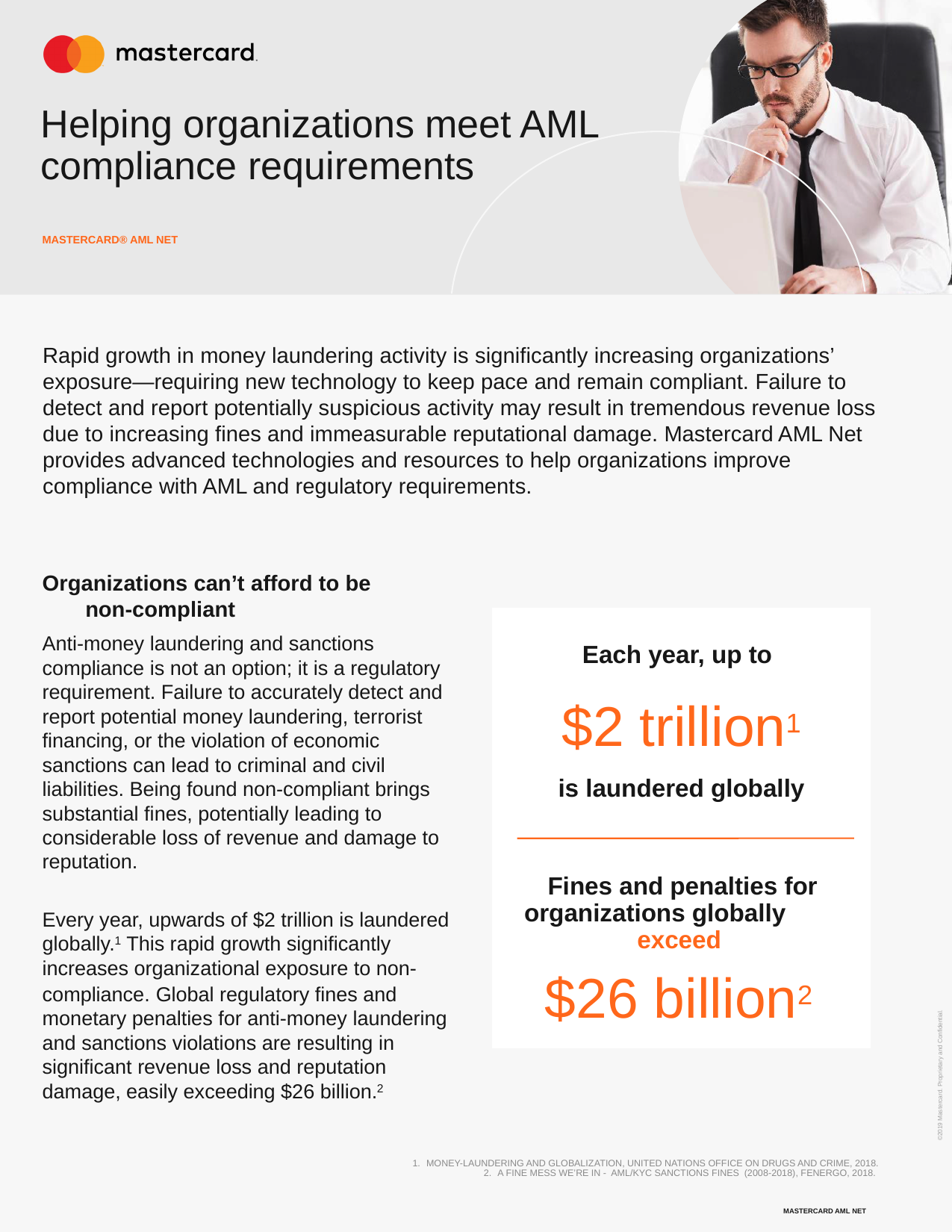

Helping organizations meet AML compliance requirements

# Mastercard® AML Net
Rapid growth in money laundering activity is significantly increasing organizations’ exposure—requiring new technology to keep pace and remain compliant. Failure to detect and report potentially suspicious activity may result in tremendous revenue loss due to increasing fines and immeasurable reputational damage. Mastercard AML Net provides advanced technologies and resources to help organizations improve compliance with AML and regulatory requirements.
Organizations can’t afford to be                      non-compliant
Anti-money laundering and sanctions compliance is not an option; it is a regulatory requirement. Failure to accurately detect and report potential money laundering, terrorist financing, or the violation of economic sanctions can lead to criminal and civil liabilities. Being found non-compliant brings substantial fines, potentially leading to considerable loss of revenue and damage to reputation.

Every year, upwards of $2 trillion is laundered globally.1 This rapid growth significantly increases organizational exposure to non-compliance. Global regulatory fines and monetary penalties for anti-money laundering and sanctions violations are resulting in significant revenue loss and reputation damage, easily exceeding $26 billion.2

Each year, up to
$2 trillion1
is laundered globally
Fines and penalties for organizations globally         exceed
$26 billion2
Money-Laundering and Globalization, United Nations Office on Drugs and Crime, 2018.
a fine mess we’re in -  aml/kyc sanctions fines  (2008-2018), fenergo, 2018.
mastercard AML Net